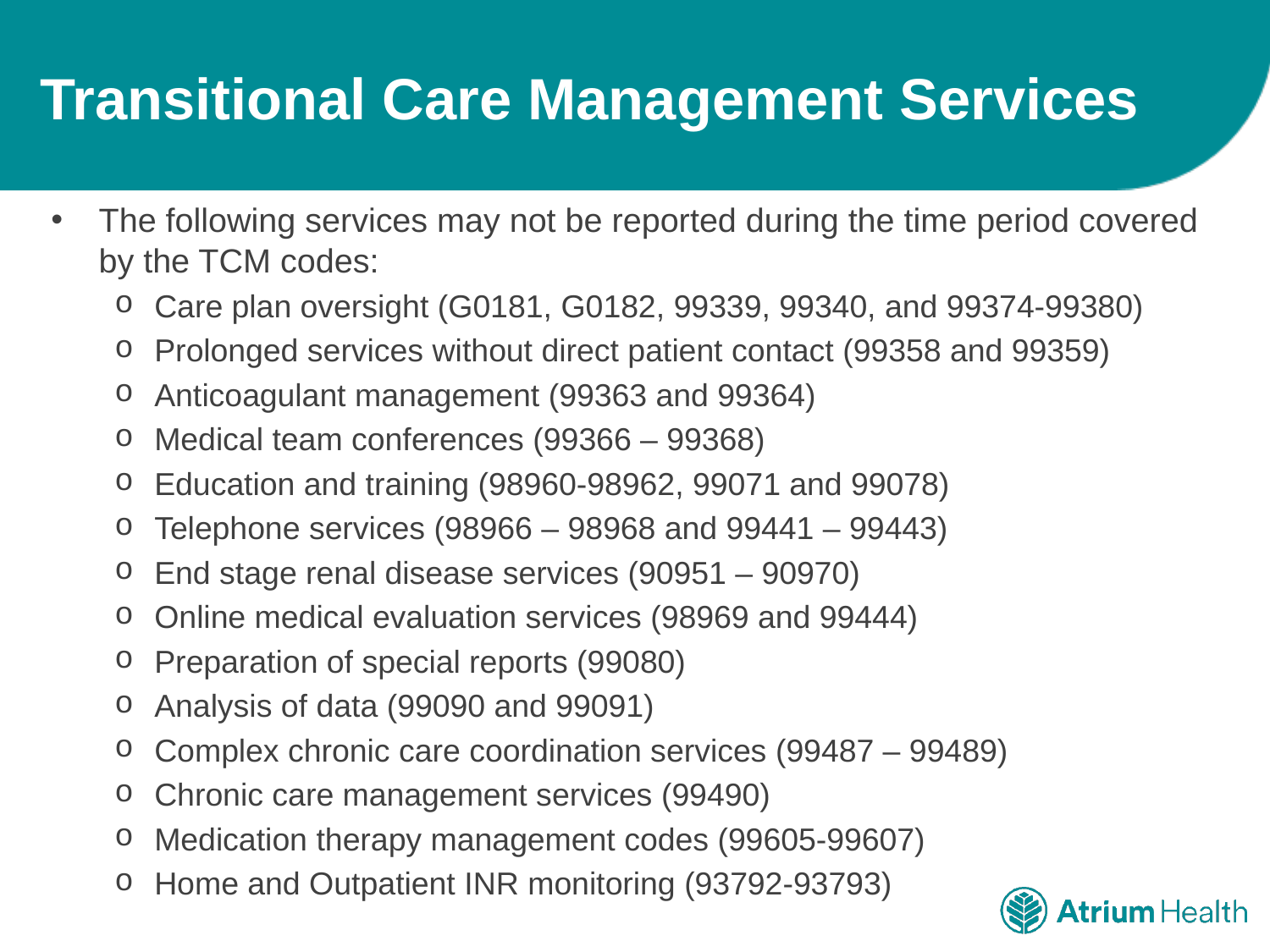

# Transitional Care Management Services
The following services may not be reported during the time period covered by the TCM codes:
Care plan oversight (G0181, G0182, 99339, 99340, and 99374-99380)
Prolonged services without direct patient contact (99358 and 99359)
Anticoagulant management (99363 and 99364)
Medical team conferences (99366 – 99368)
Education and training (98960-98962, 99071 and 99078)
Telephone services (98966 – 98968 and 99441 – 99443)
End stage renal disease services (90951 – 90970)
Online medical evaluation services (98969 and 99444)
Preparation of special reports (99080)
Analysis of data (99090 and 99091)
Complex chronic care coordination services (99487 – 99489)
Chronic care management services (99490)
Medication therapy management codes (99605-99607)
Home and Outpatient INR monitoring (93792-93793)